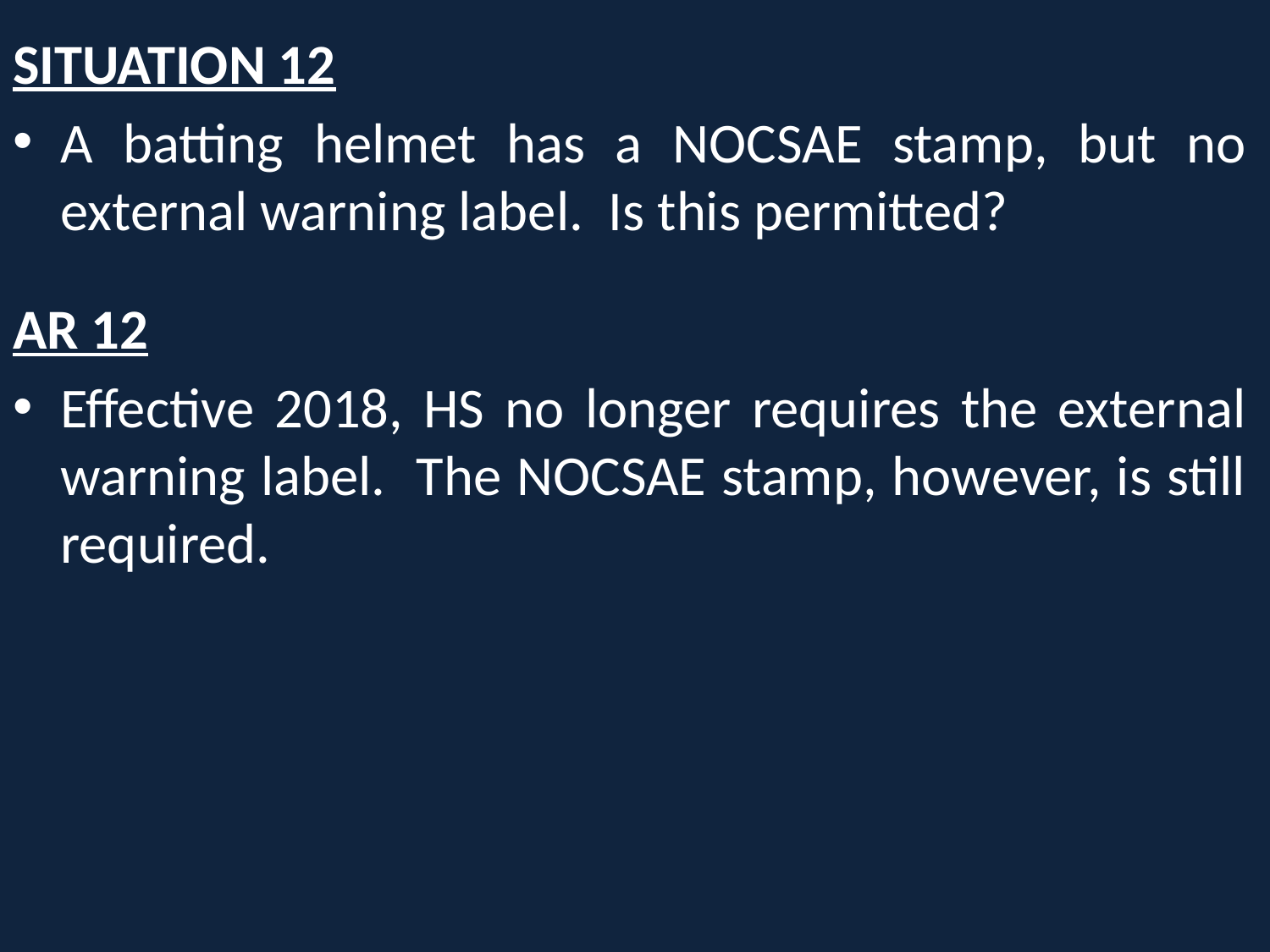

SITUATION 12
A batting helmet has a NOCSAE stamp, but no external warning label.  Is this permitted?

AR 12
Effective 2018, HS no longer requires the external warning label.  The NOCSAE stamp, however, is still required.